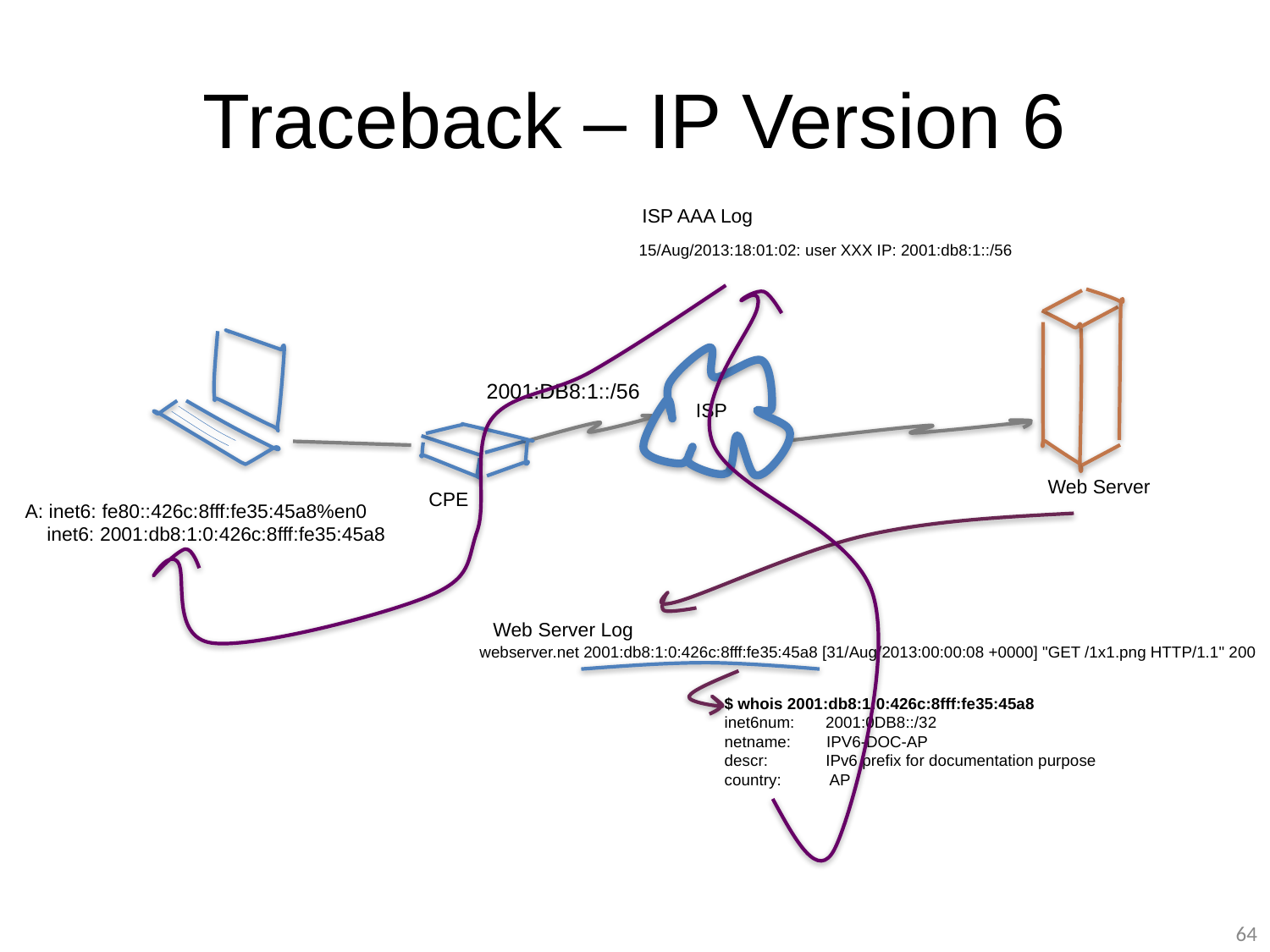

# Traceback – IP Version 6
ISP AAA Log
15/Aug/2013:18:01:02: user XXX IP: 2001:db8:1::/56

2001:DB8:1::/56
ISP

Web Server
CPE
A: inet6: fe80::426c:8fff:fe35:45a8%en0
    inet6: 2001:db8:1:0:426c:8fff:fe35:45a8

Web Server Log
webserver.net 2001:db8:1:0:426c:8fff:fe35:45a8 [31/Aug/2013:00:00:08 +0000] "GET /1x1.png HTTP/1.1" 200

$ whois 2001:db8:1:0:426c:8fff:fe35:45a8
inet6num:       2001:0DB8::/32
netname:        IPV6-DOC-AP
descr:             IPv6 prefix for documentation purpose
country:           AP
64